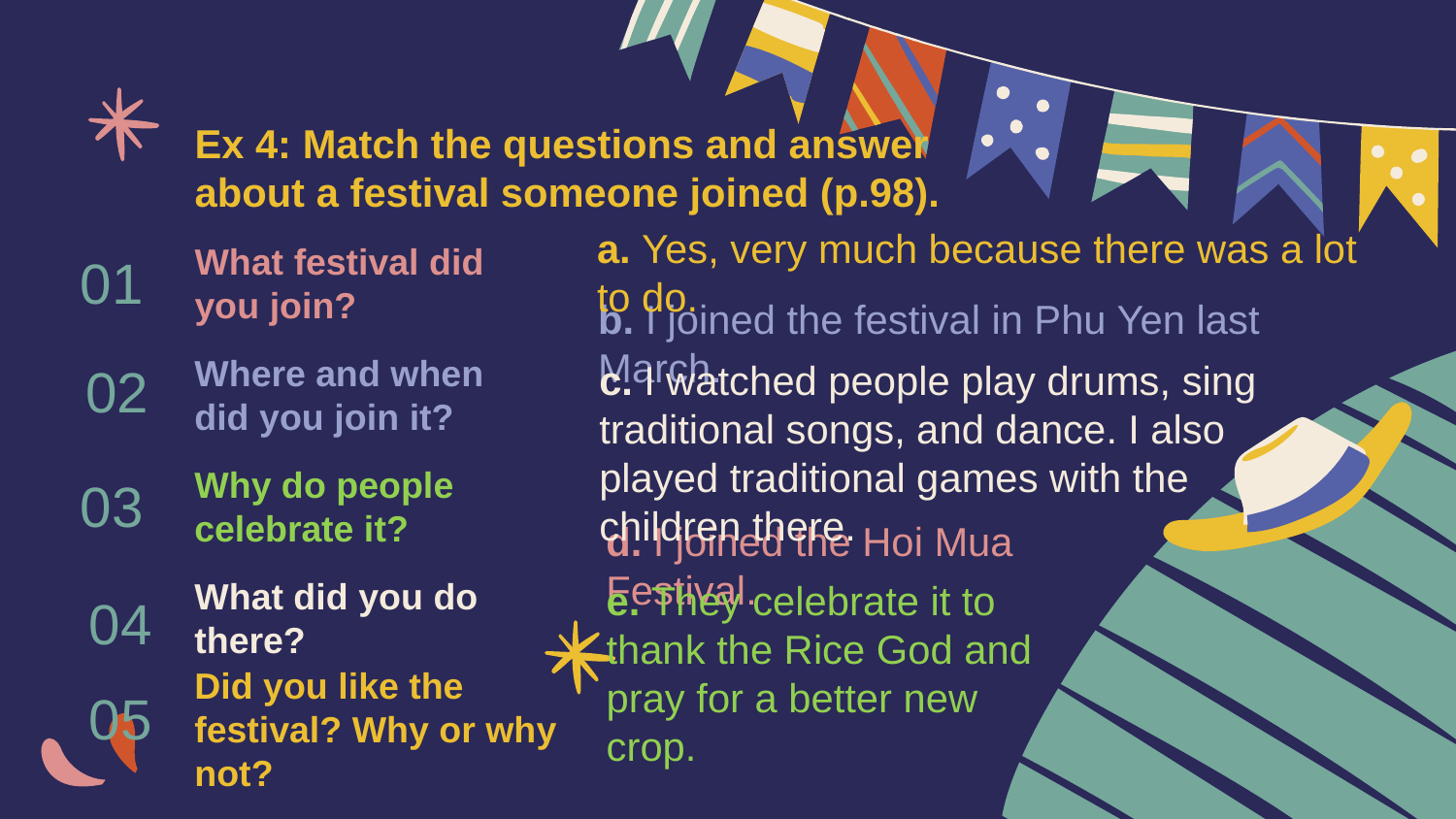

# Ex 4: Match the questions and answer about a festival someone joined (p.98).
a. Yes, very much because there was a lot to do.
What festival did you join?
01
b. I joined the festival in Phu Yen last March.
c. I watched people play drums, sing traditional songs, and dance. I also played traditional games with the children there.
Where and when did you join it?
02

Why do people celebrate it?
03
d. I joined the Hoi Mua Festival.
e. They celebrate it to thank the Rice God and pray for a better new crop.
What did you do there?
04
05
Did you like the festival? Why or why not?